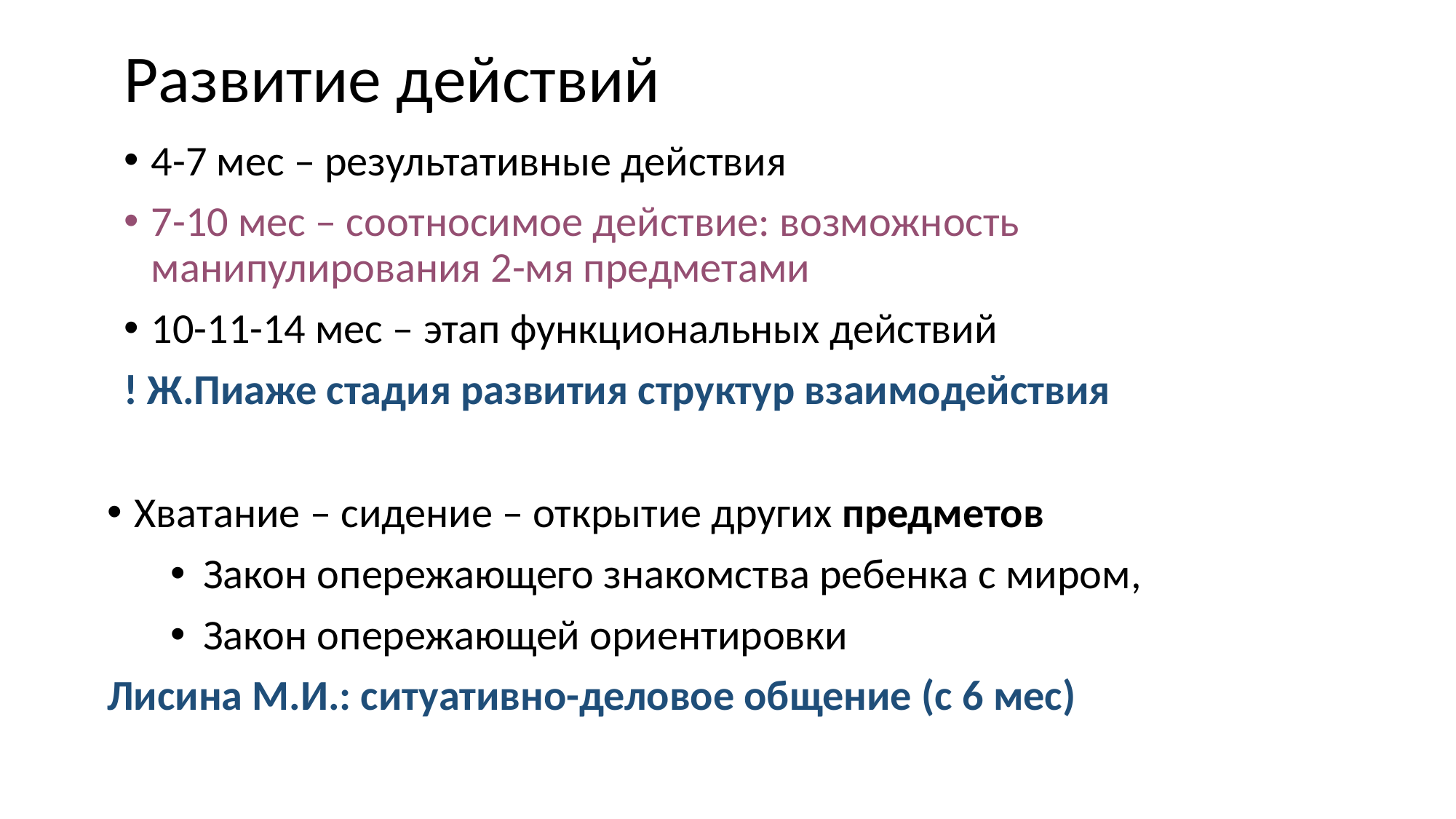

# Развитие действий
4-7 мес – результативные действия
7-10 мес – соотносимое действие: возможность манипулирования 2-мя предметами
10-11-14 мес – этап функциональных действий
! Ж.Пиаже стадия развития структур взаимодействия
Хватание – сидение – открытие других предметов
Закон опережающего знакомства ребенка с миром,
Закон опережающей ориентировки
Лисина М.И.: ситуативно-деловое общение (с 6 мес)